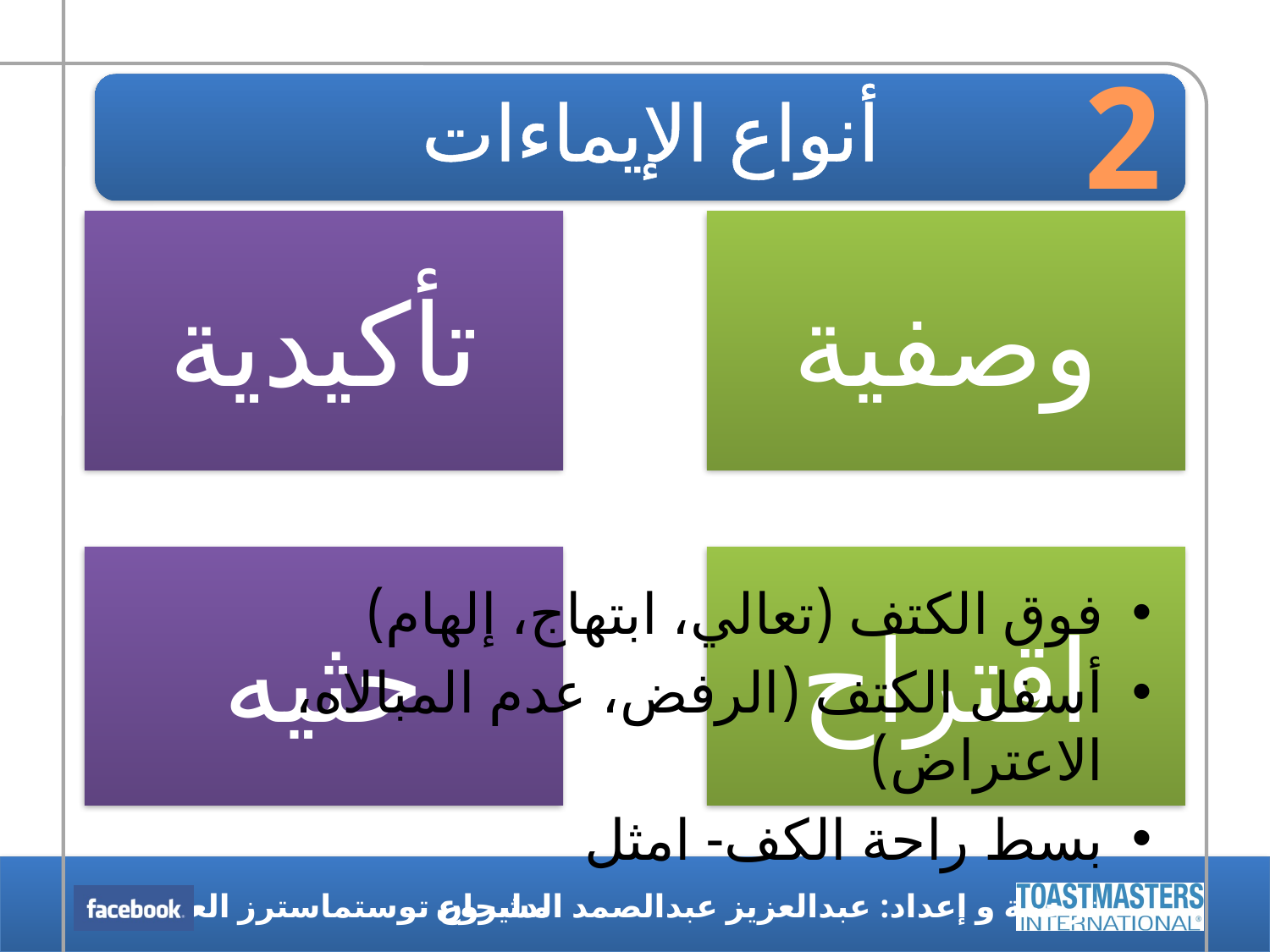

2
# أنواع الإيماءات

وصفية
تأكيدية
اقتراح
حثيه
فوق الكتف (تعالي، ابتهاج، إلهام)
أسفل الكتف (الرفض، عدم المبالاه، الاعتراض)
بسط راحة الكف- امثل